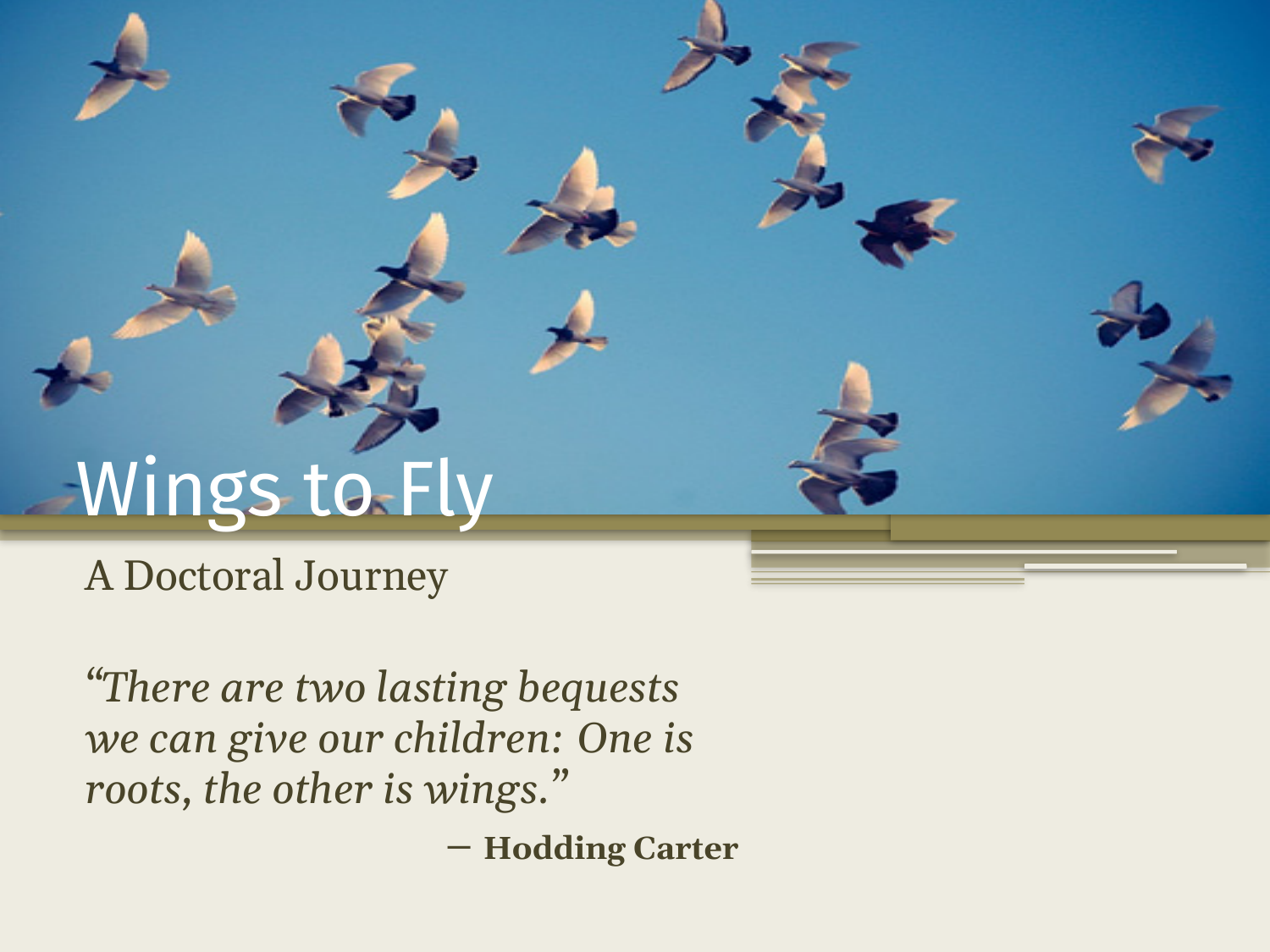

# Wings to Fly
A Doctoral Journey

“There are two lasting bequests we can give our children: One is roots, the other is wings.”
– Hodding Carter